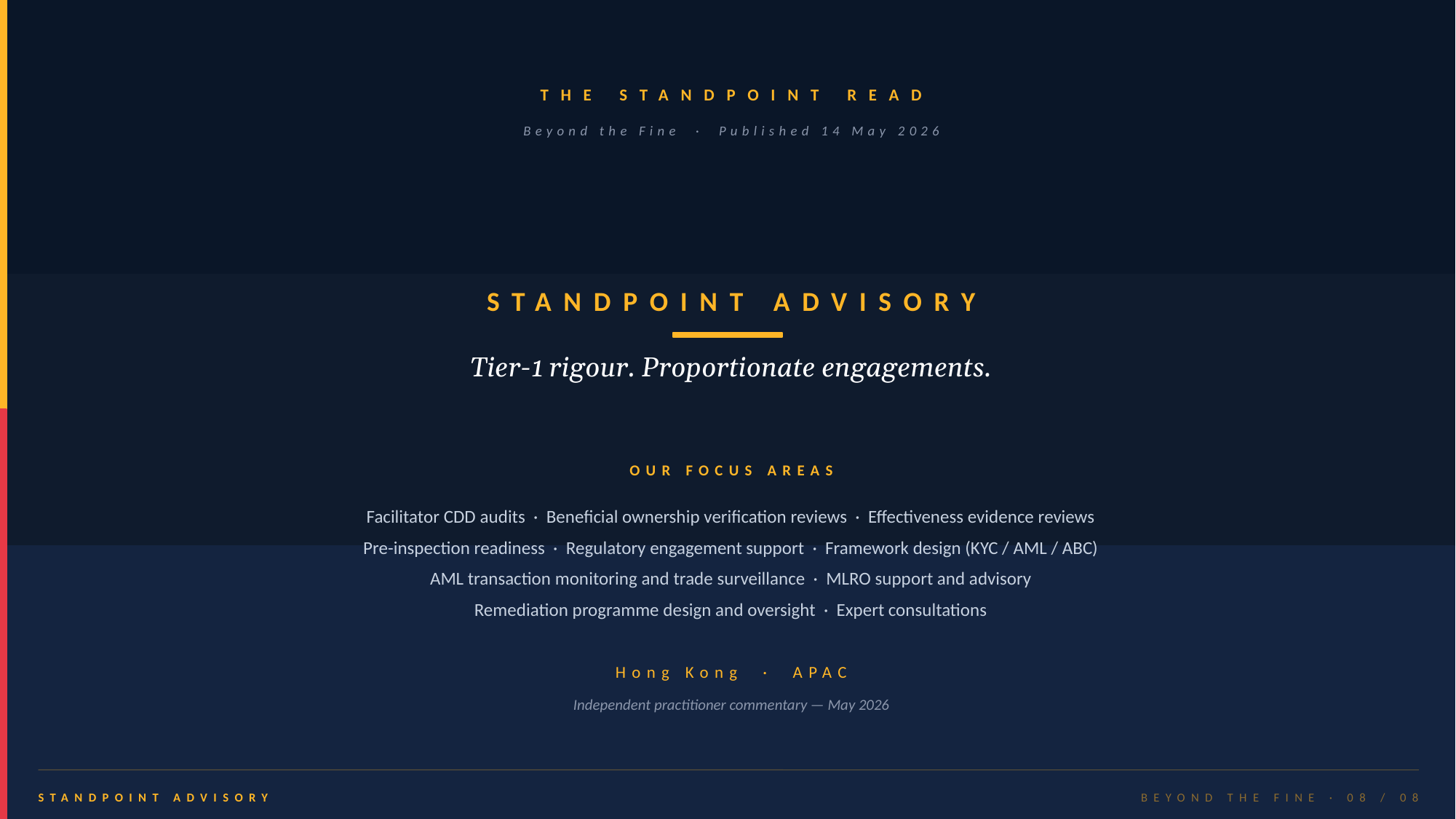

THE STANDPOINT READ
Beyond the Fine  ·  Published 14 May 2026
STANDPOINT ADVISORY

Tier-1 rigour. Proportionate engagements.

OUR FOCUS AREAS
Facilitator CDD audits  ·  Beneficial ownership verification reviews  ·  Effectiveness evidence reviews
Pre-inspection readiness  ·  Regulatory engagement support  ·  Framework design (KYC / AML / ABC)
AML transaction monitoring and trade surveillance  ·  MLRO support and advisory
Remediation programme design and oversight  ·  Expert consultations

Hong Kong  ·  APAC
Independent practitioner commentary — May 2026

STANDPOINT ADVISORY
BEYOND THE FINE · 08 / 08